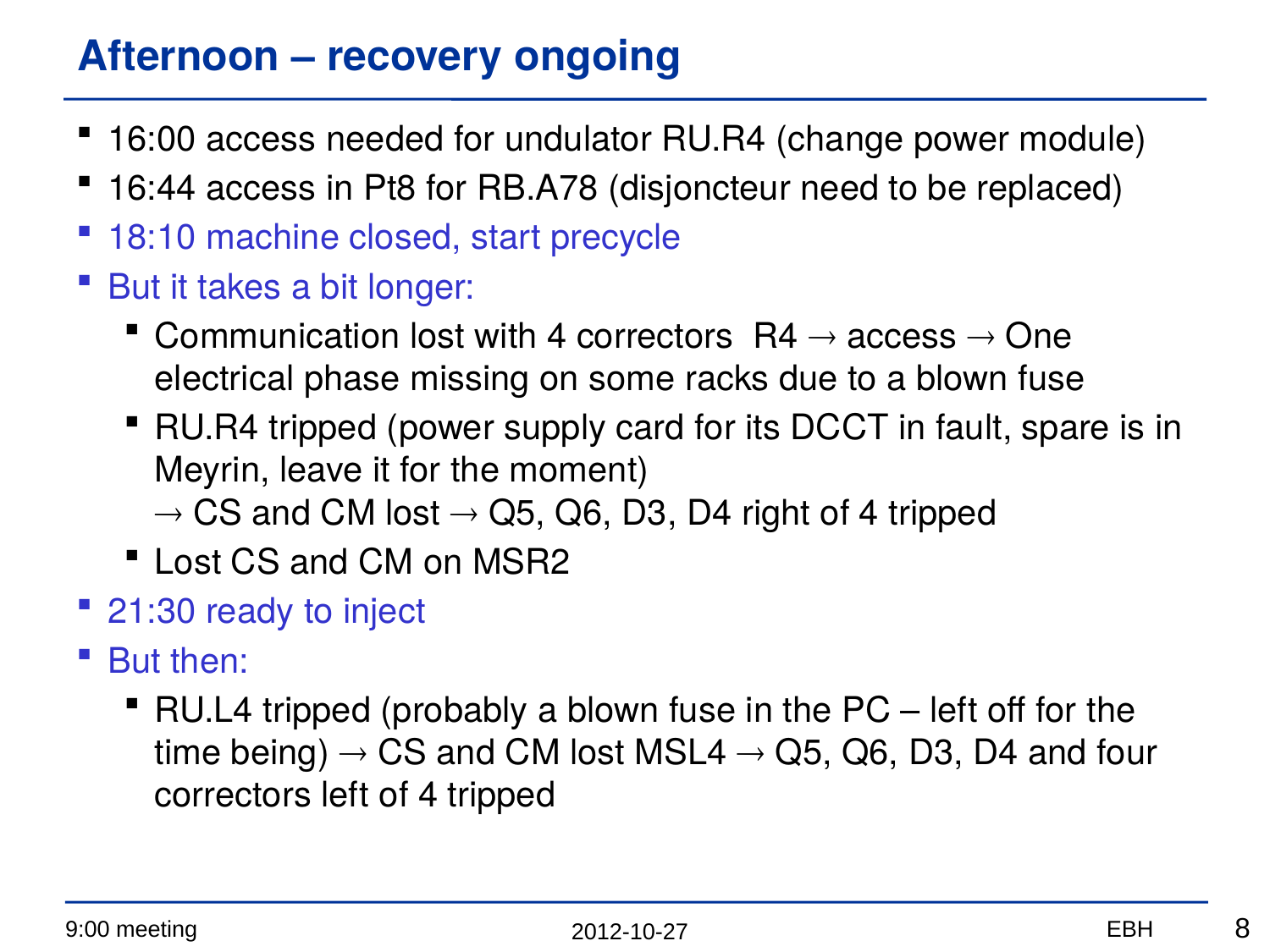

# Afternoon – recovery ongoing
16:00 access needed for undulator RU.R4 (change power module)
16:44 access in Pt8 for RB.A78 (disjoncteur need to be replaced)
18:10 machine closed, start precycle
But it takes a bit longer:
Communication lost with 4 correctors  R4 → access → One electrical phase missing on some racks due to a blown fuse
RU.R4 tripped (power supply card for its DCCT in fault, spare is in Meyrin, leave it for the moment)
→ CS and CM lost → Q5, Q6, D3, D4 right of 4 tripped
Lost CS and CM on MSR2
21:30 ready to inject
But then:
RU.L4 tripped (probably a blown fuse in the PC – left off for the time being) → CS and CM lost MSL4 → Q5, Q6, D3, D4 and four correctors left of 4 tripped